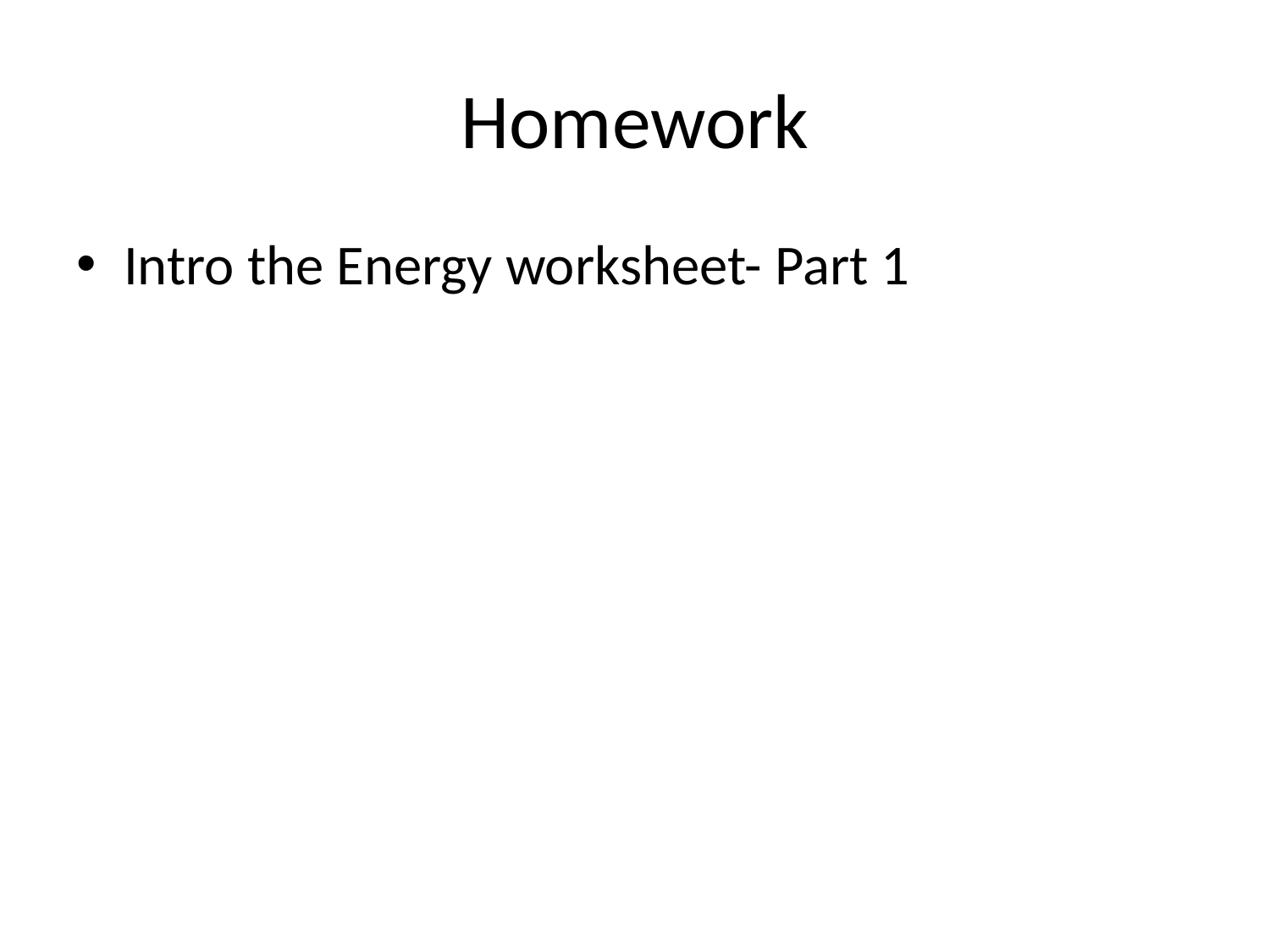

# Homework
Intro the Energy worksheet- Part 1